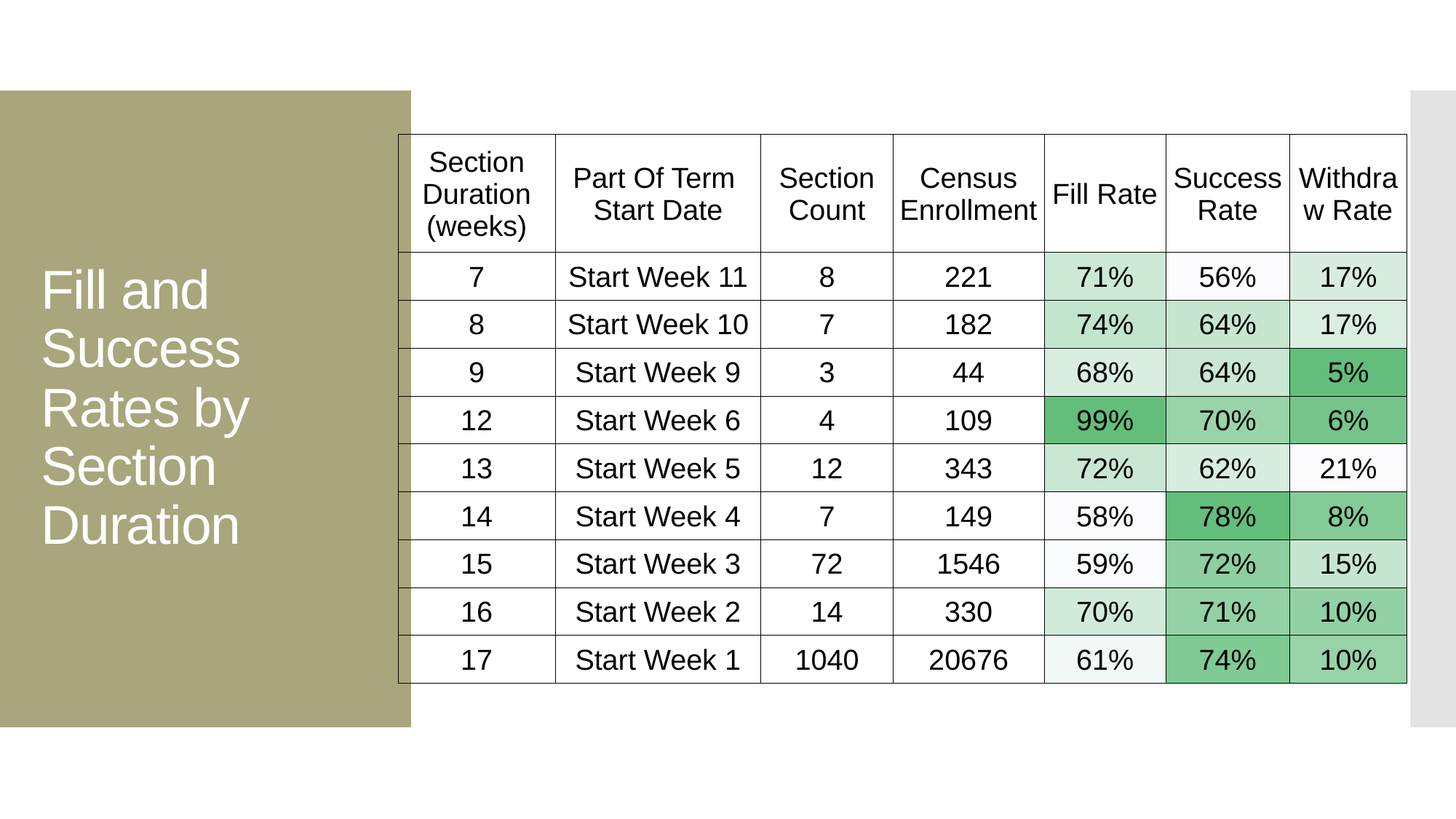

| Section Duration (weeks) | Part Of Term Start Date | Section Count | Census Enrollment | Fill Rate | Success Rate | Withdraw Rate |
| --- | --- | --- | --- | --- | --- | --- |
| 7 | Start Week 11 | 8 | 221 | 71% | 56% | 17% |
| 8 | Start Week 10 | 7 | 182 | 74% | 64% | 17% |
| 9 | Start Week 9 | 3 | 44 | 68% | 64% | 5% |
| 12 | Start Week 6 | 4 | 109 | 99% | 70% | 6% |
| 13 | Start Week 5 | 12 | 343 | 72% | 62% | 21% |
| 14 | Start Week 4 | 7 | 149 | 58% | 78% | 8% |
| 15 | Start Week 3 | 72 | 1546 | 59% | 72% | 15% |
| 16 | Start Week 2 | 14 | 330 | 70% | 71% | 10% |
| 17 | Start Week 1 | 1040 | 20676 | 61% | 74% | 10% |
# Fill and Success Rates by Section Duration